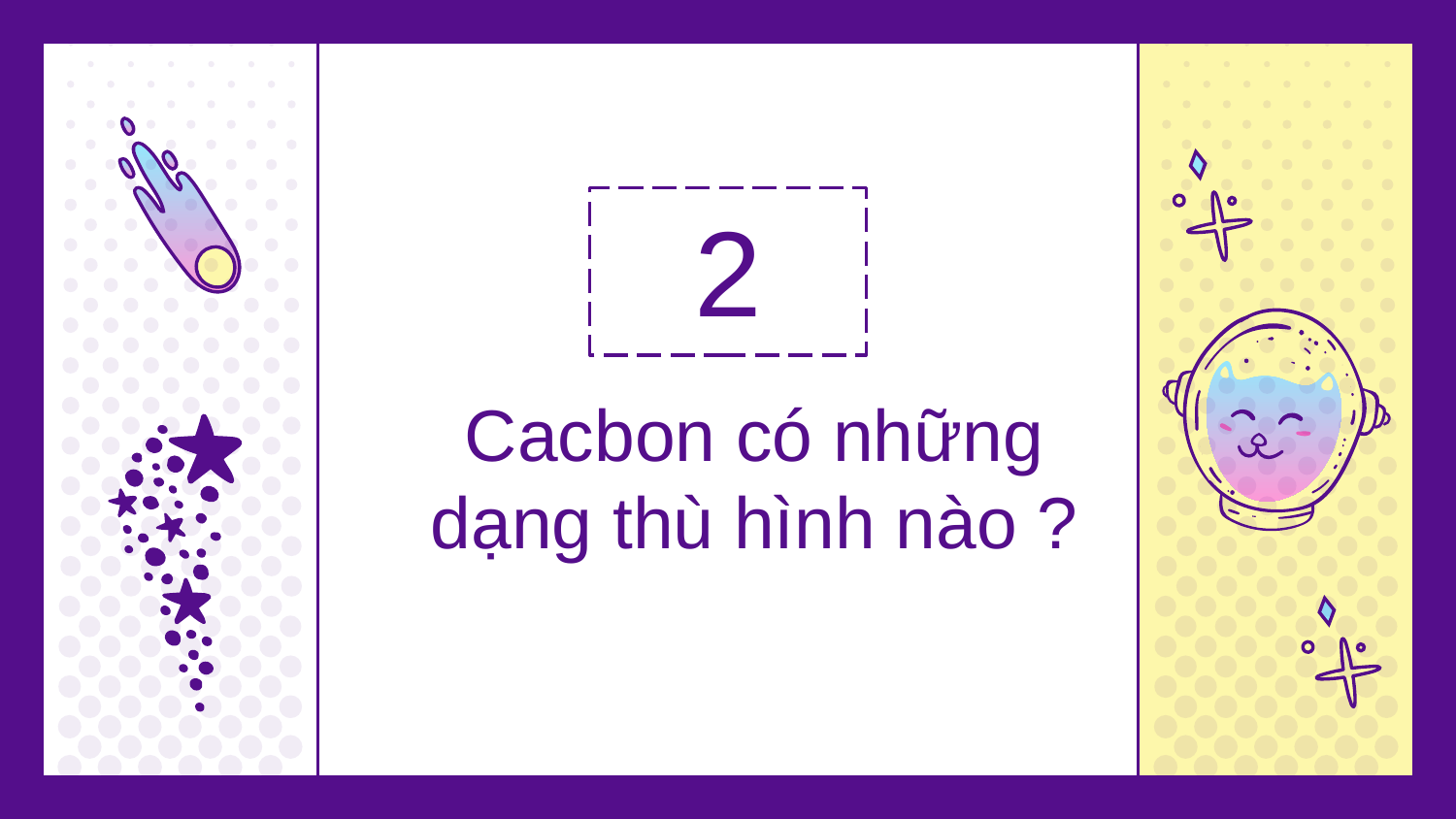

2

# Cacbon có những dạng thù hình nào ?